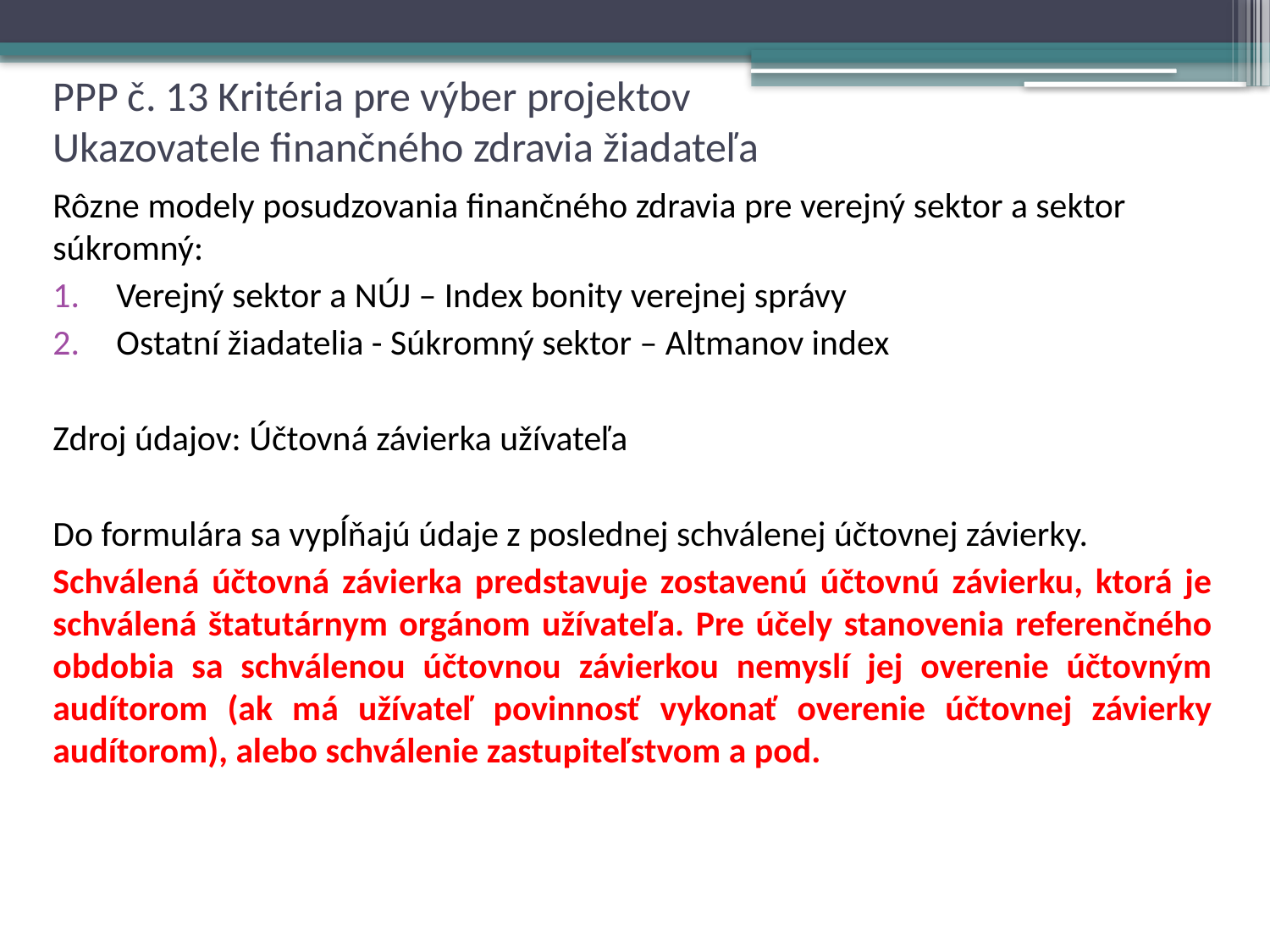

# PPP č. 13 Kritéria pre výber projektov Ukazovatele finančného zdravia žiadateľa
Rôzne modely posudzovania finančného zdravia pre verejný sektor a sektor súkromný:
Verejný sektor a NÚJ – Index bonity verejnej správy
Ostatní žiadatelia - Súkromný sektor – Altmanov index

Zdroj údajov: Účtovná závierka užívateľa

Do formulára sa vypĺňajú údaje z poslednej schválenej účtovnej závierky.
Schválená účtovná závierka predstavuje zostavenú účtovnú závierku, ktorá je schválená štatutárnym orgánom užívateľa. Pre účely stanovenia referenčného obdobia sa schválenou účtovnou závierkou nemyslí jej overenie účtovným audítorom (ak má užívateľ povinnosť vykonať overenie účtovnej závierky audítorom), alebo schválenie zastupiteľstvom a pod.